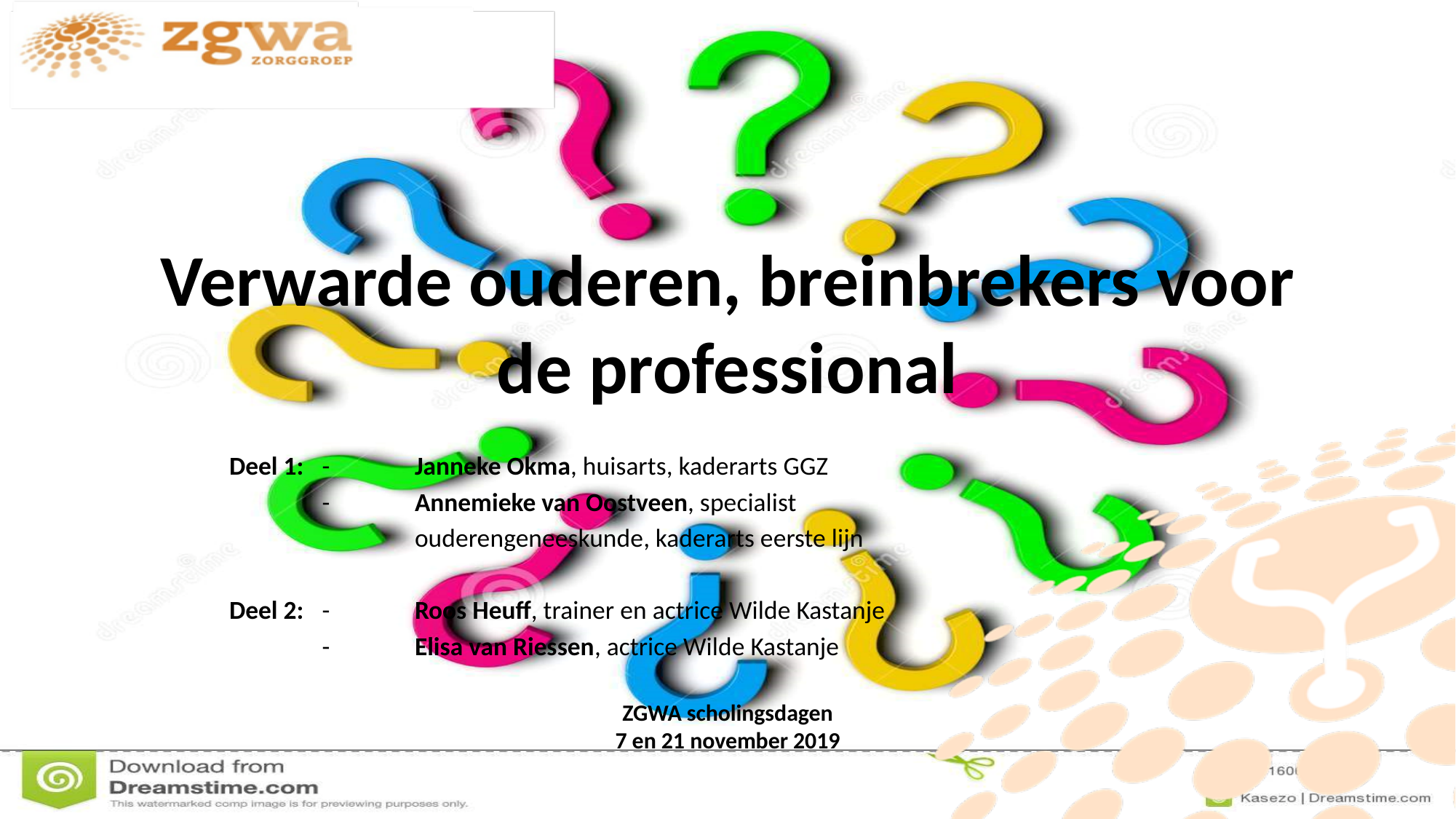

# Verwarde ouderen, breinbrekers voor de professional
Deel 1:	- 	Janneke Okma, huisarts, kaderarts GGZ
	-	Annemieke van Oostveen, specialist
		ouderengeneeskunde, kaderarts eerste lijn

Deel 2: 	-	Roos Heuff, trainer en actrice Wilde Kastanje
	-	Elisa van Riessen, actrice Wilde Kastanje

ZGWA scholingsdagen
7 en 21 november 2019